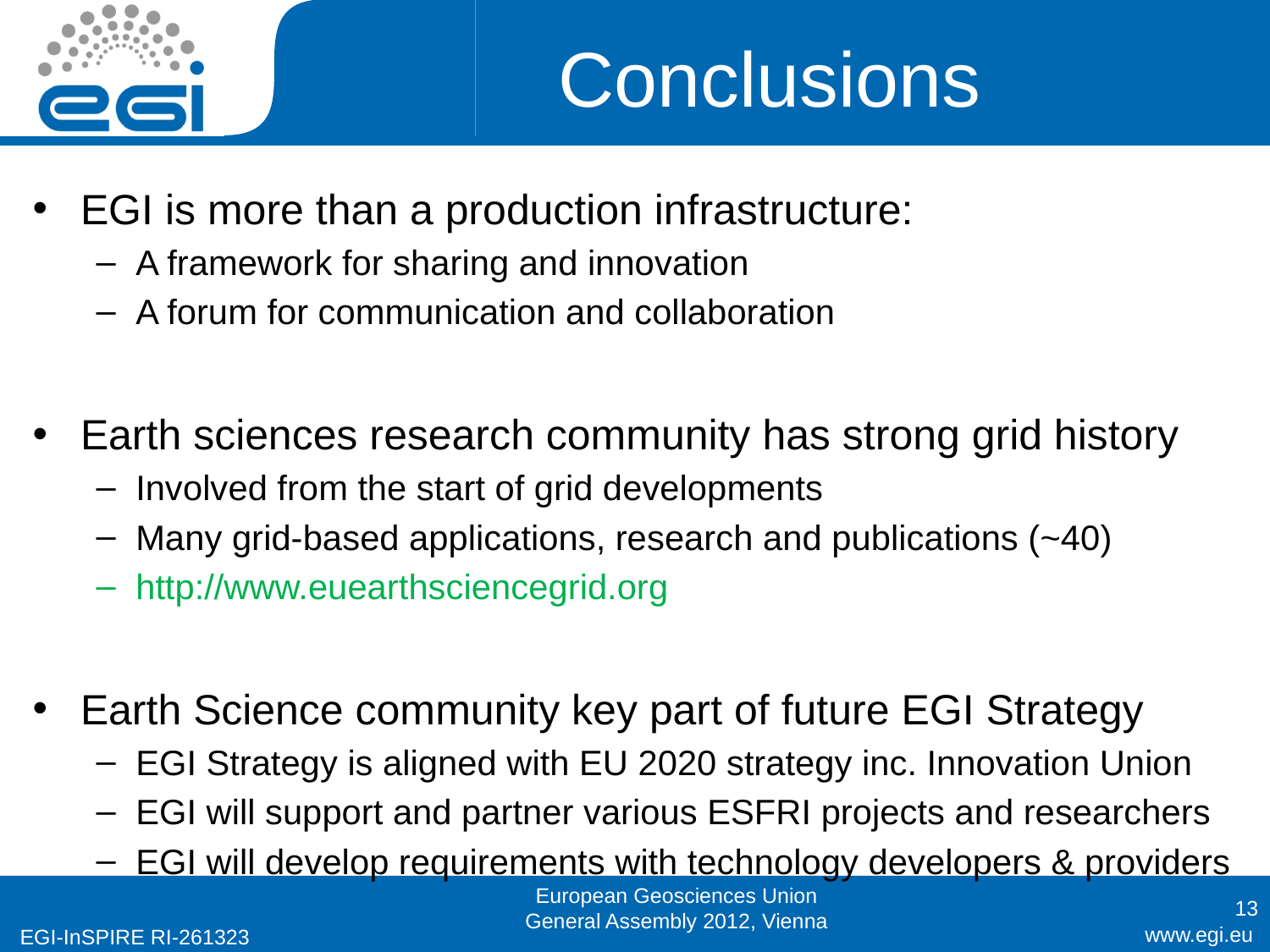

# Conclusions
EGI is more than a production infrastructure:
A framework for sharing and innovation
A forum for communication and collaboration

Earth sciences research community has strong grid history
Involved from the start of grid developments
Many grid-based applications, research and publications (~40)
http://www.euearthsciencegrid.org

Earth Science community key part of future EGI Strategy
EGI Strategy is aligned with EU 2020 strategy inc. Innovation Union
EGI will support and partner various ESFRI projects and researchers
EGI will develop requirements with technology developers & providers
13